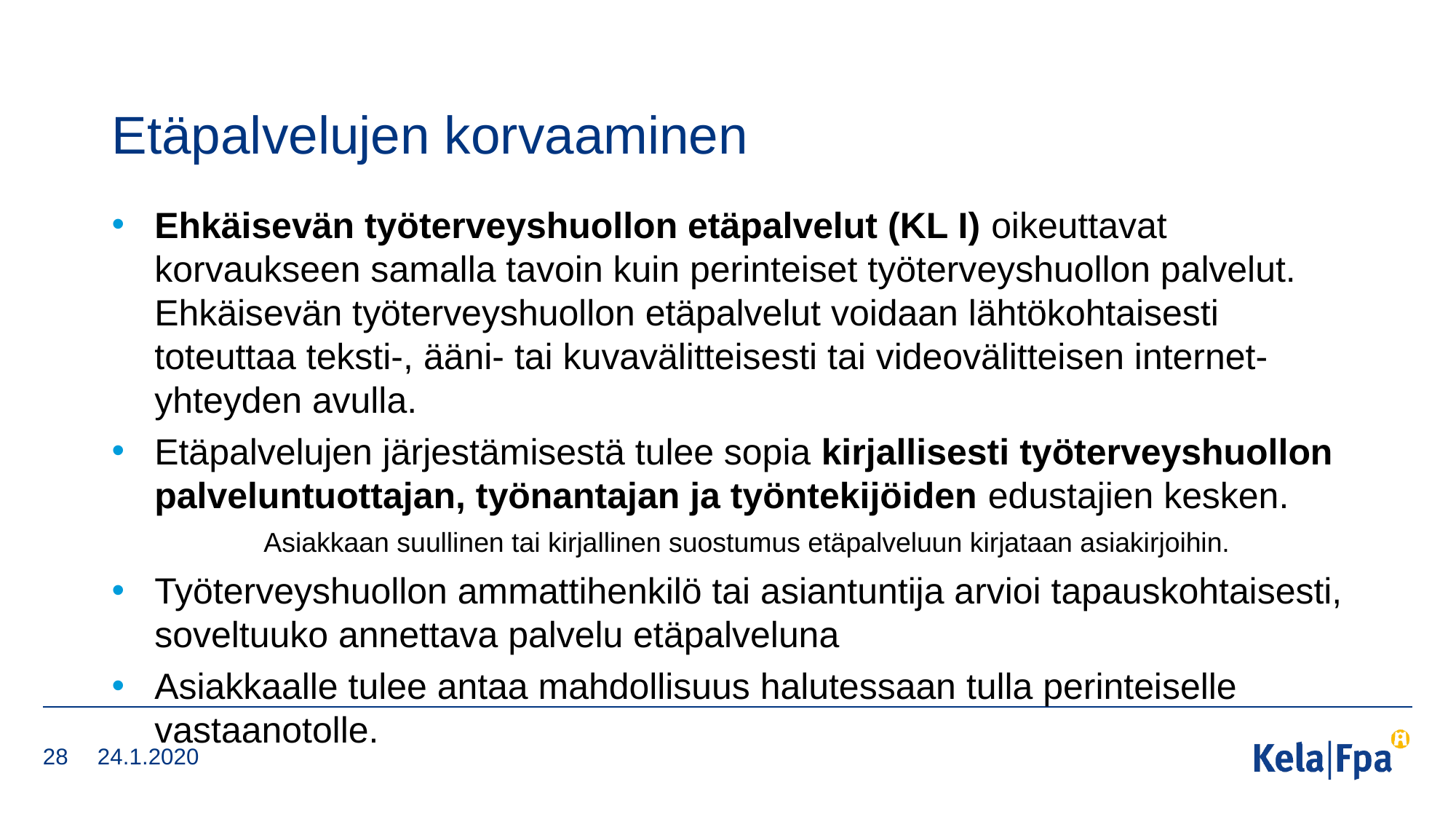

# Etäpalvelujen korvaaminen
Ehkäisevän työterveyshuollon etäpalvelut (KL I) oikeuttavat korvaukseen samalla tavoin kuin perinteiset työterveyshuollon palvelut. Ehkäisevän työterveyshuollon etäpalvelut voidaan lähtökohtaisesti toteuttaa teksti-, ääni- tai kuvavälitteisesti tai videovälitteisen internet-yhteyden avulla.
Etäpalvelujen järjestämisestä tulee sopia kirjallisesti työterveyshuollon palveluntuottajan, työnantajan ja työntekijöiden edustajien kesken. 	Asiakkaan suullinen tai kirjallinen suostumus etäpalveluun kirjataan asiakirjoihin.
Työterveyshuollon ammattihenkilö tai asiantuntija arvioi tapauskohtaisesti, soveltuuko annettava palvelu etäpalveluna
Asiakkaalle tulee antaa mahdollisuus halutessaan tulla perinteiselle vastaanotolle.

28
24.1.2020